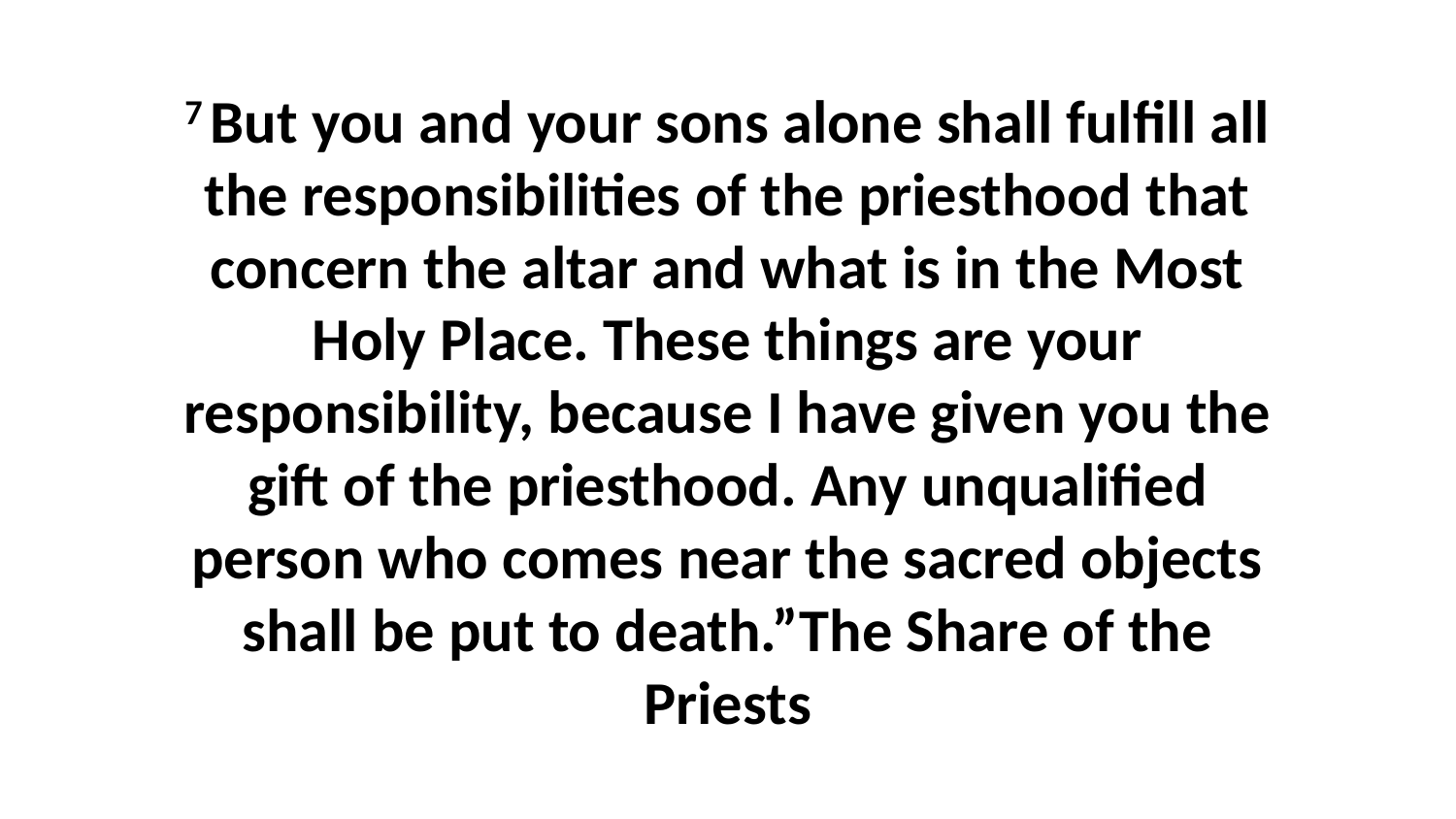

7 But you and your sons alone shall fulfill all the responsibilities of the priesthood that concern the altar and what is in the Most Holy Place. These things are your responsibility, because I have given you the gift of the priesthood. Any unqualified person who comes near the sacred objects shall be put to death.”The Share of the Priests